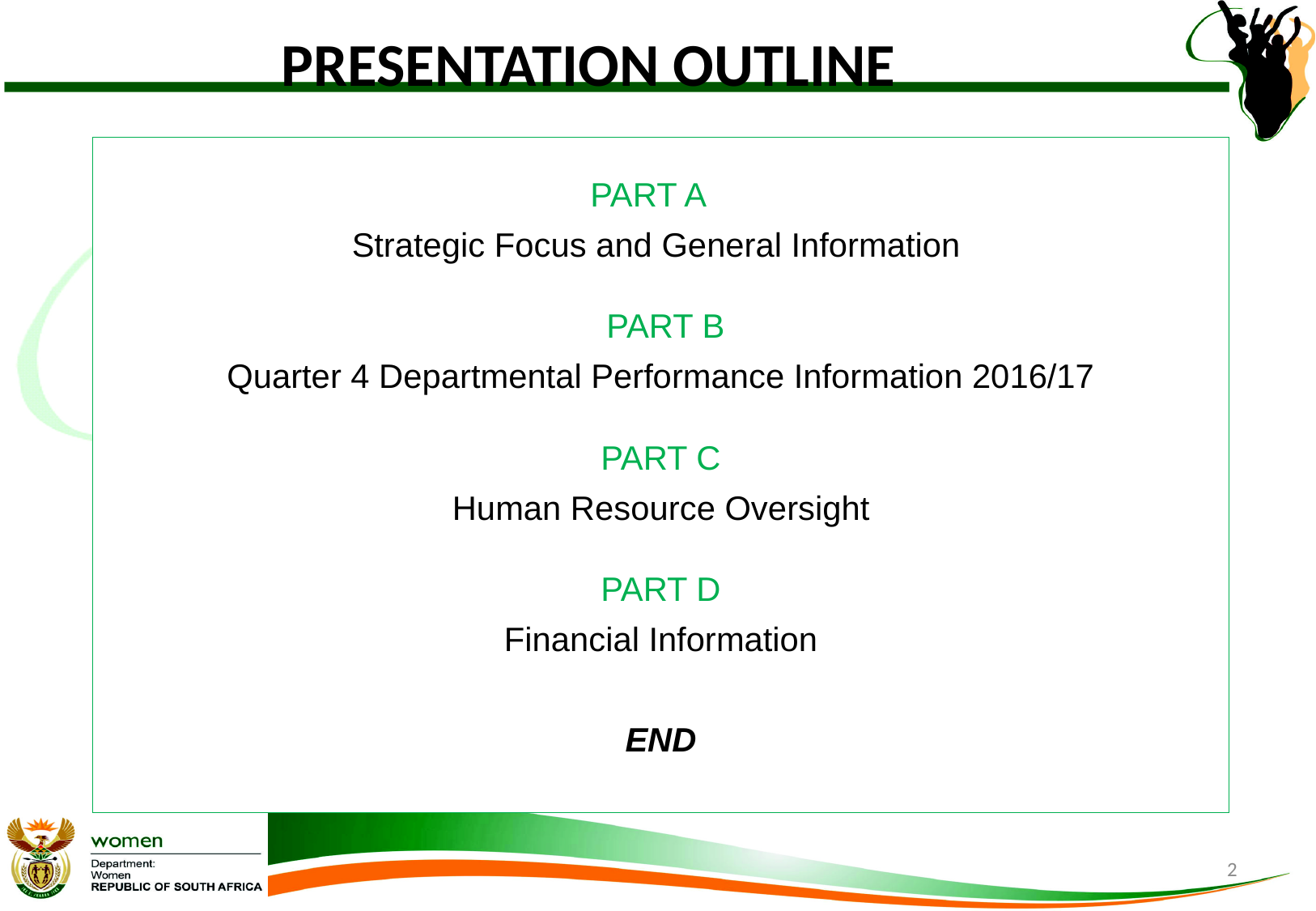

# PRESENTATION OUTLINE

    			   	PART A
Strategic Focus and General Information
 PART B
Quarter 4 Departmental Performance Information 2016/17
PART C
Human Resource Oversight
PART D
Financial Information

END

2